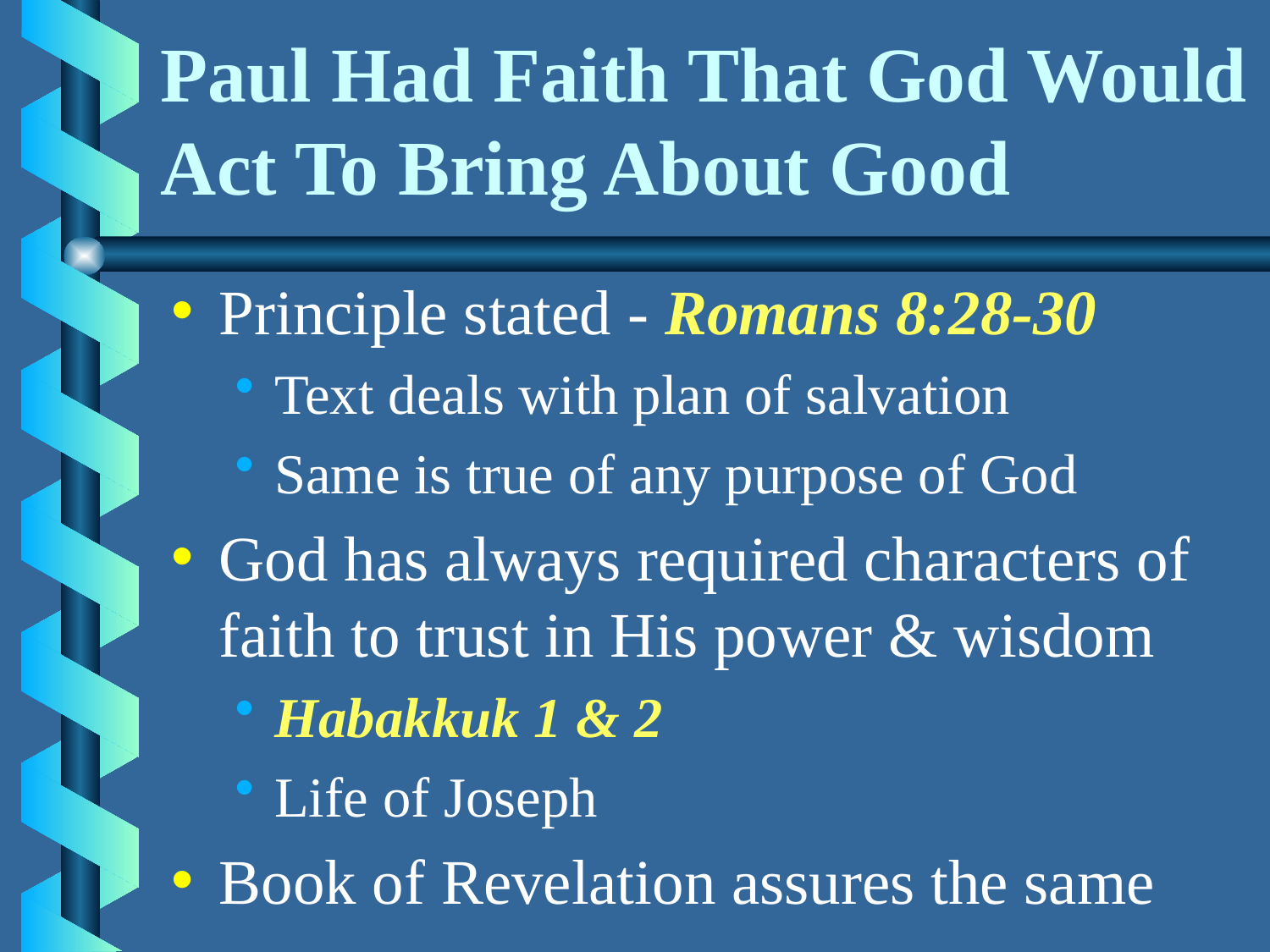

# Paul Had Faith That God Would Act To Bring About Good
Principle stated - Romans 8:28-30
Text deals with plan of salvation
Same is true of any purpose of God
God has always required characters of faith to trust in His power & wisdom
Habakkuk 1 & 2
Life of Joseph
Book of Revelation assures the same